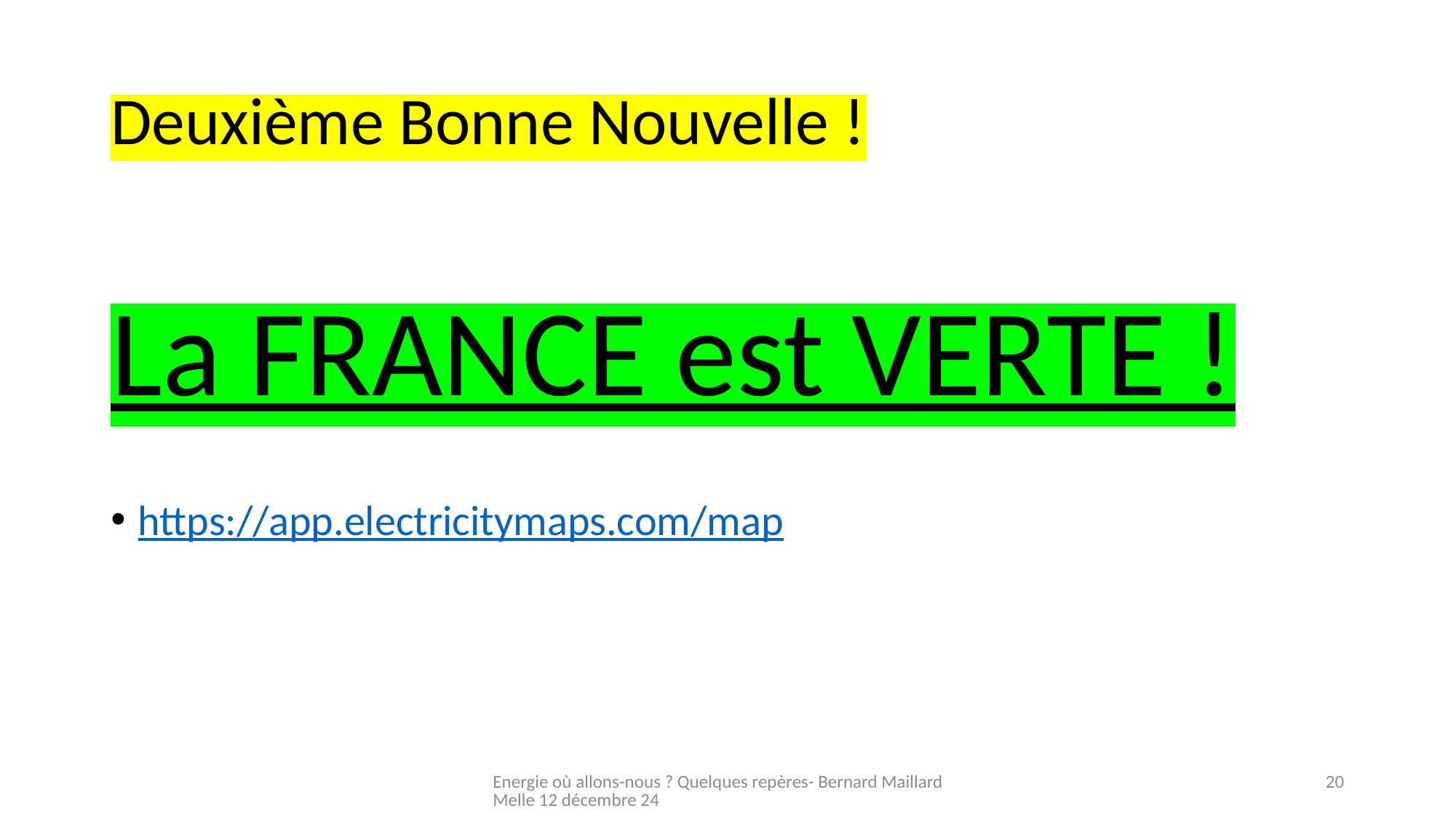

# Deuxième Bonne Nouvelle !

La FRANCE est VERTE !

https://app.electricitymaps.com/map

Energie où allons-nous ? Quelques repères- Bernard Maillard  Melle 12 décembre 24
20